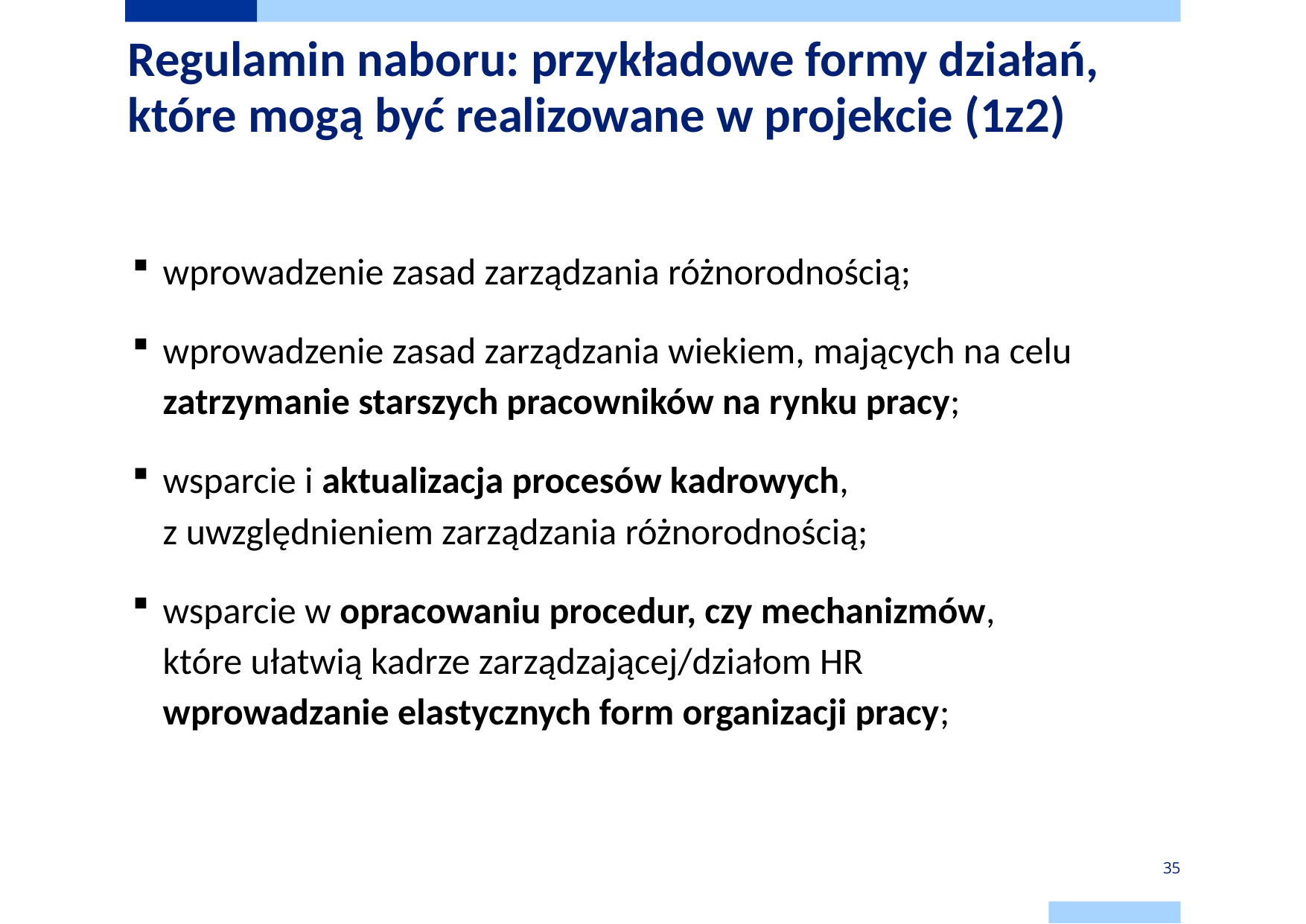

# Regulamin naboru: przykładowe formy działań, które mogą być realizowane w projekcie (1z2)
wprowadzenie zasad zarządzania różnorodnością;
wprowadzenie zasad zarządzania wiekiem, mających na celu
zatrzymanie starszych pracowników na rynku pracy;
wsparcie i aktualizacja procesów kadrowych,
z uwzględnieniem zarządzania różnorodnością;
wsparcie w opracowaniu procedur, czy mechanizmów,
które ułatwią kadrze zarządzającej/działom HR
wprowadzanie elastycznych form organizacji pracy;
35